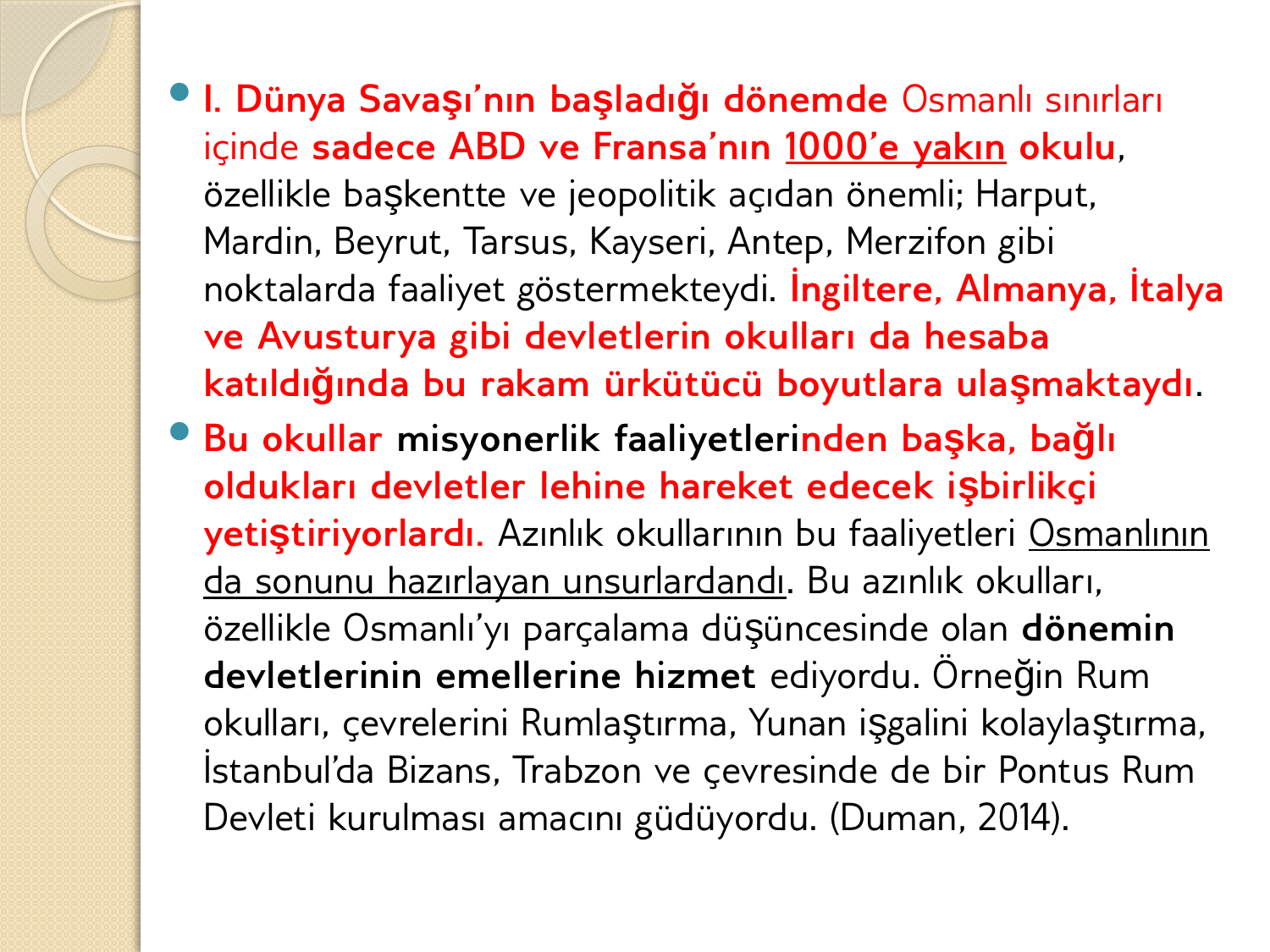

I. Dünya Savaşı’nın başladığı dönemde Osmanlı sınırları içinde sadece ABD ve Fransa’nın 1000’e yakın okulu, özellikle başkentte ve jeopolitik açıdan önemli; Harput, Mardin, Beyrut, Tarsus, Kayseri, Antep, Merzifon gibi noktalarda faaliyet göstermekteydi. İngiltere, Almanya, İtalya ve Avusturya gibi devletlerin okulları da hesaba katıldığında bu rakam ürkütücü boyutlara ulaşmaktaydı.
Bu okullar misyonerlik faaliyetlerinden başka, bağlı oldukları devletler lehine hareket edecek işbirlikçi yetiştiriyorlardı. Azınlık okullarının bu faaliyetleri Osmanlının da sonunu hazırlayan unsurlardandı. Bu azınlık okulları, özellikle Osmanlı’yı parçalama düşüncesinde olan dönemin devletlerinin emellerine hizmet ediyordu. Örneğin Rum okulları, çevrelerini Rumlaştırma, Yunan işgalini kolaylaştırma, İstanbul’da Bizans, Trabzon ve çevresinde de bir Pontus Rum Devleti kurulması amacını güdüyordu. (Duman, 2014).